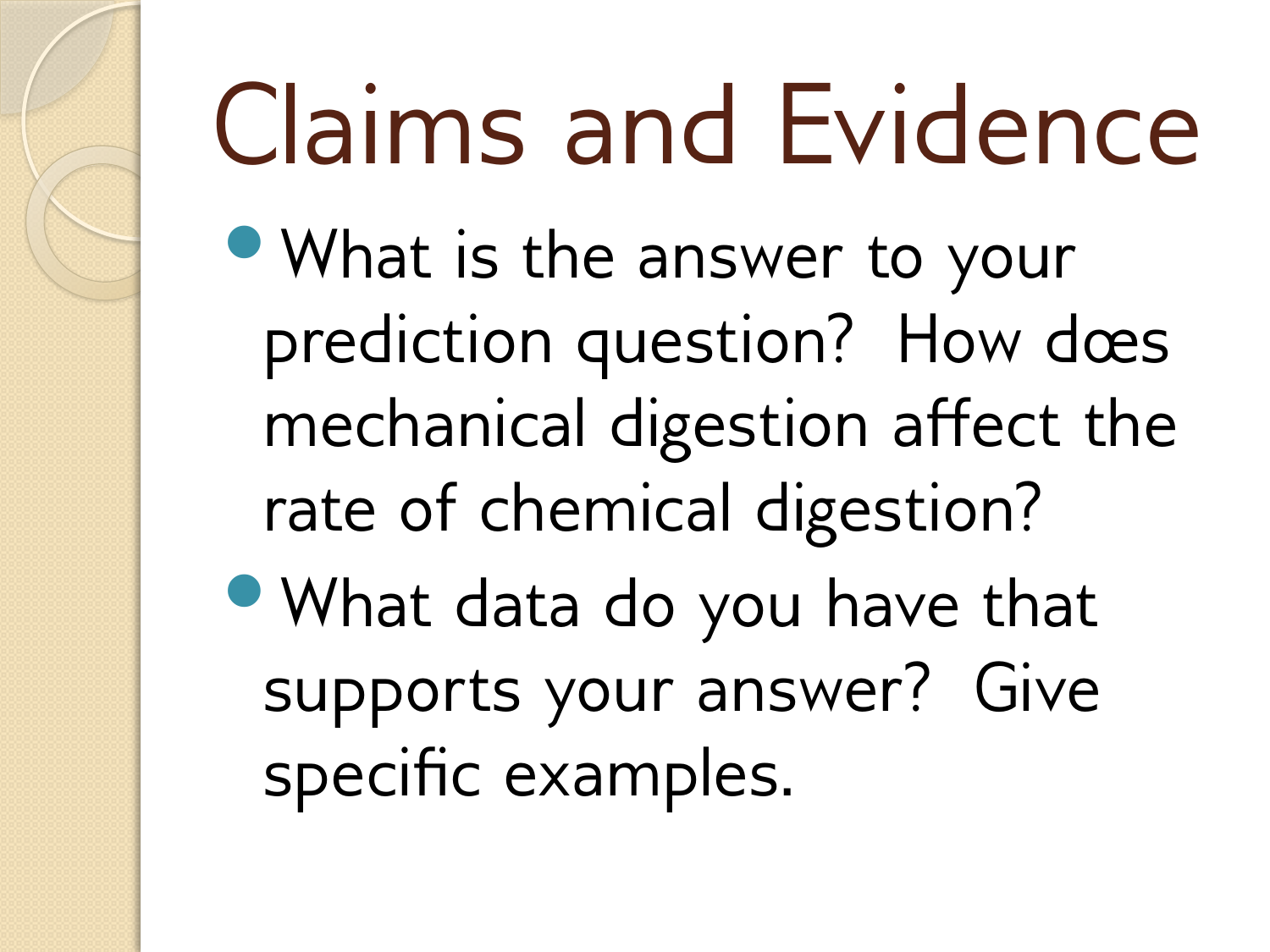

# Claims and Evidence
What is the answer to your prediction question?  How does mechanical digestion affect the rate of chemical digestion?
What data do you have that supports your answer?  Give specific examples.